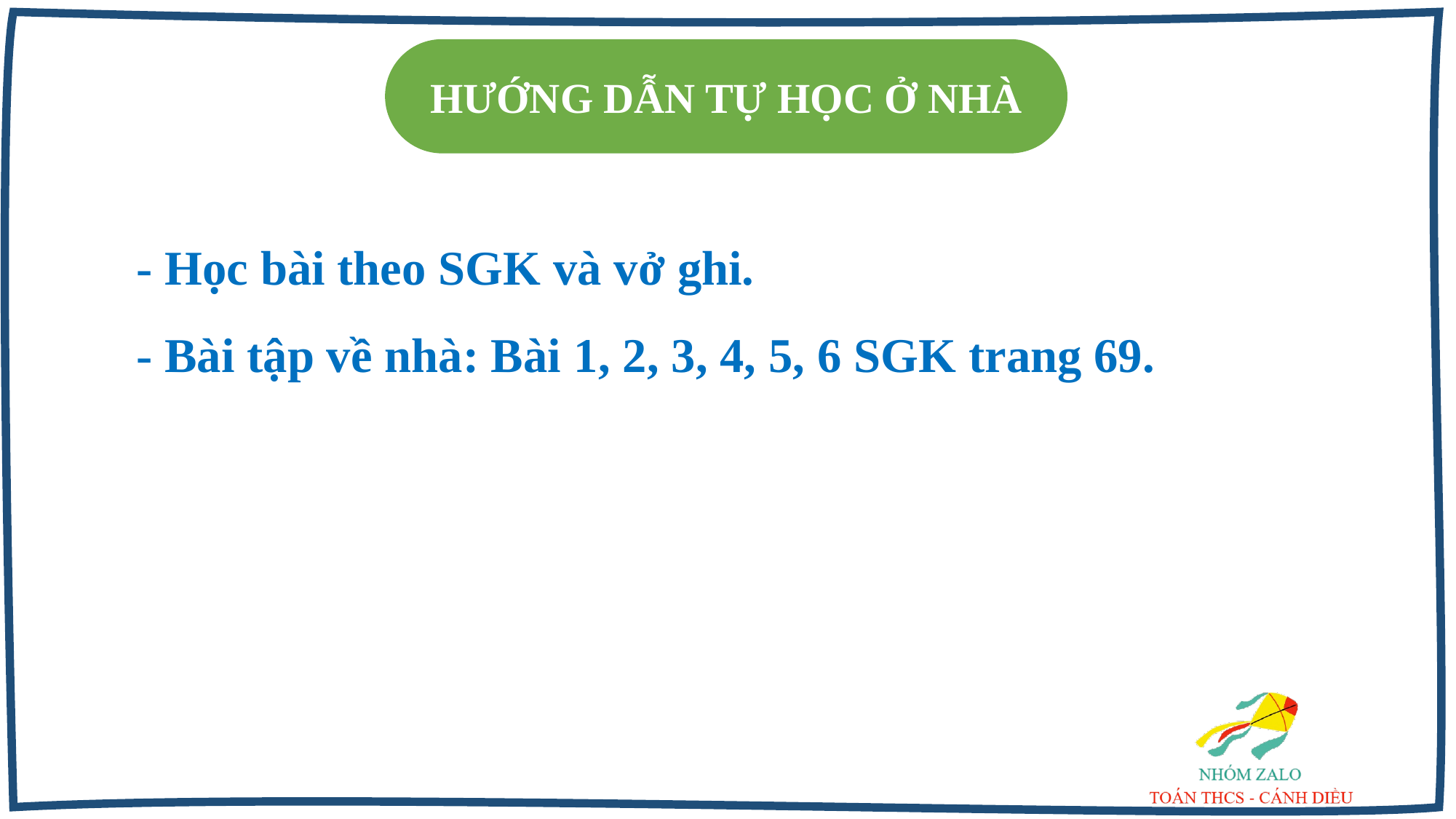

HƯỚNG DẪN TỰ HỌC Ở NHÀ
- Học bài theo SGK và vở ghi.
- Bài tập về nhà: Bài 1, 2, 3, 4, 5, 6 SGK trang 69.